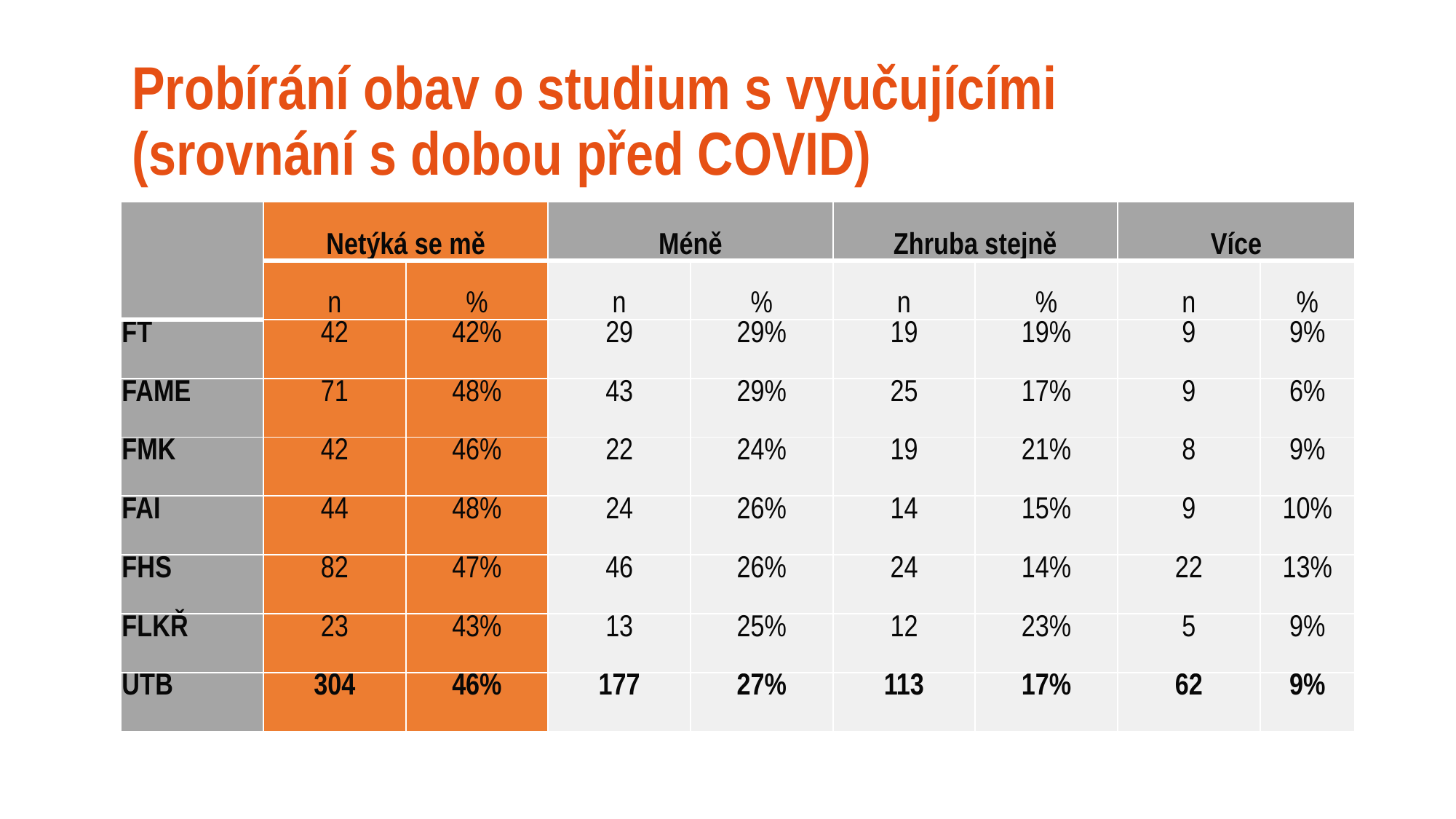

# Probírání obav o studium s vyučujícími (srovnání s dobou před COVID)
|  | Netýká se mě |  | Méně |  | Zhruba stejně |  | Více |  |
| --- | --- | --- | --- | --- | --- | --- | --- | --- |
|  | n | % | n | % | n | % | n | % |
| FT | 42 | 42% | 29 | 29% | 19 | 19% | 9 | 9% |
| FAME | 71 | 48% | 43 | 29% | 25 | 17% | 9 | 6% |
| FMK | 42 | 46% | 22 | 24% | 19 | 21% | 8 | 9% |
| FAI | 44 | 48% | 24 | 26% | 14 | 15% | 9 | 10% |
| FHS | 82 | 47% | 46 | 26% | 24 | 14% | 22 | 13% |
| FLKŘ | 23 | 43% | 13 | 25% | 12 | 23% | 5 | 9% |
| UTB | 304 | 46% | 177 | 27% | 113 | 17% | 62 | 9% |